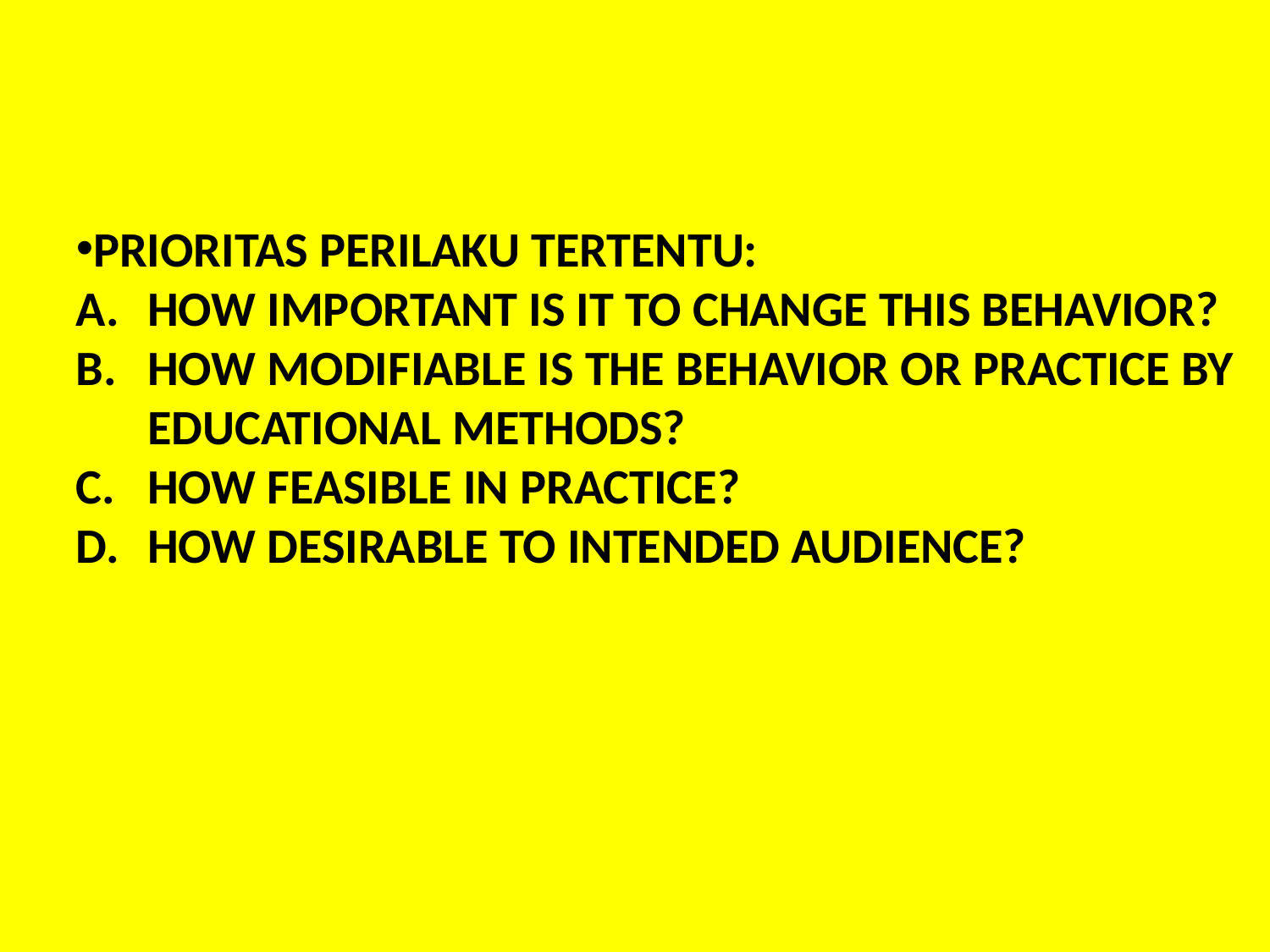

PRIORITAS PERILAKU TERTENTU:
HOW IMPORTANT IS IT TO CHANGE THIS BEHAVIOR?
HOW MODIFIABLE IS THE BEHAVIOR OR PRACTICE BY EDUCATIONAL METHODS?
HOW FEASIBLE IN PRACTICE?
HOW DESIRABLE TO INTENDED AUDIENCE?